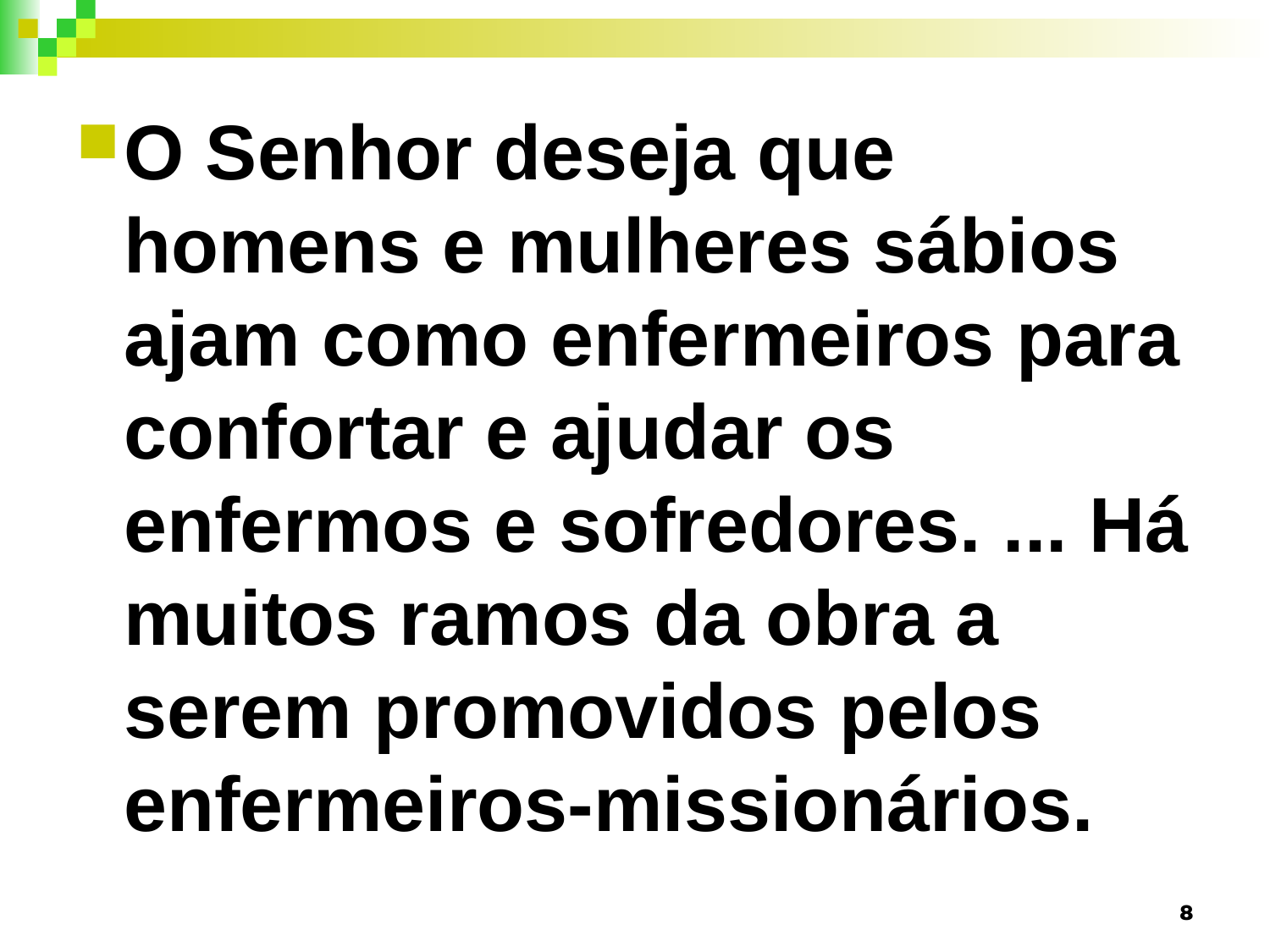

O Senhor deseja que homens e mulheres sábios ajam como enfermeiros para confortar e ajudar os enfermos e sofredores. ... Há muitos ramos da obra a serem promovidos pelos enfermeiros-missionários.
8